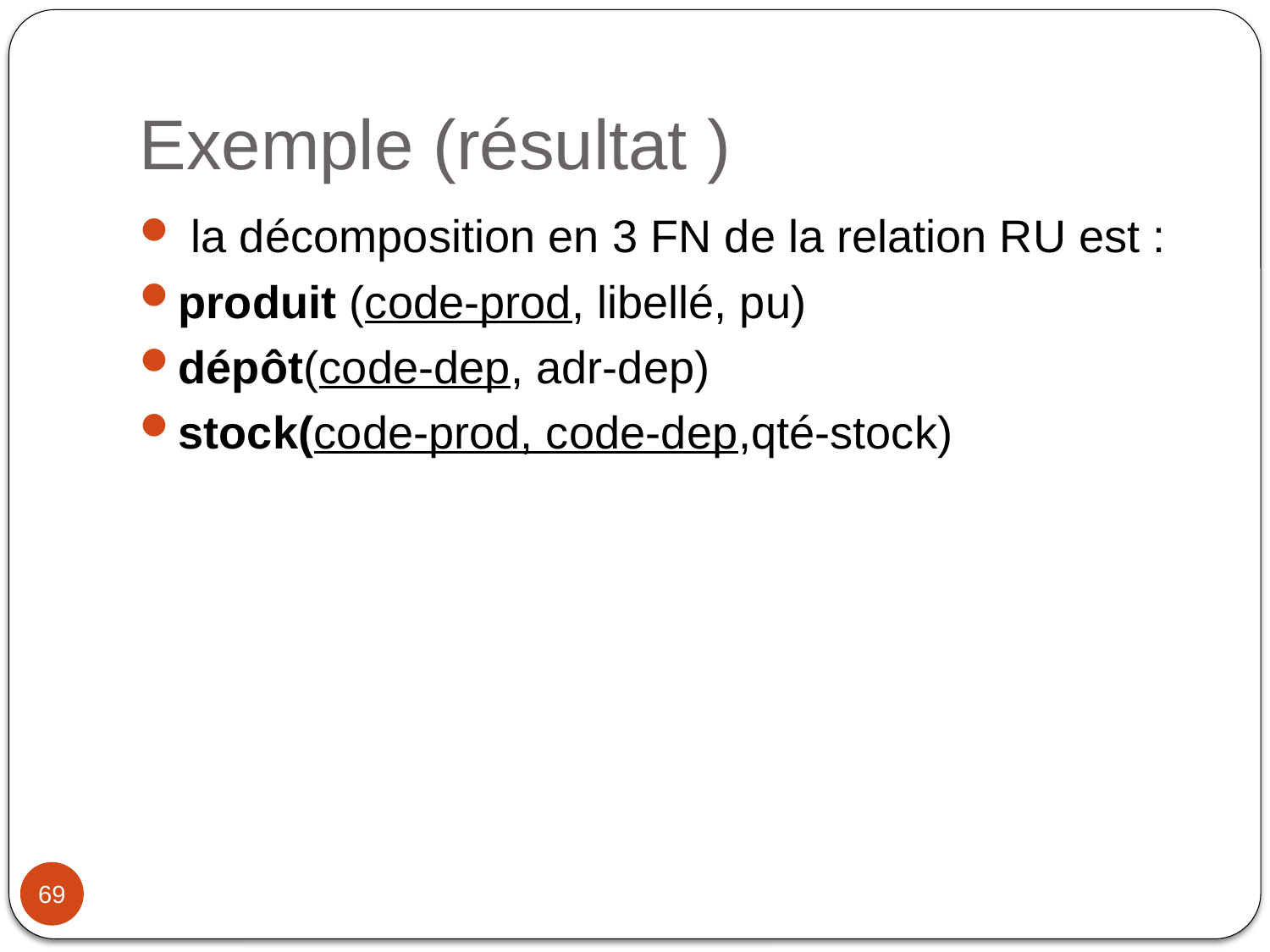

# Exemple (résultat )
 la décomposition en 3 FN de la relation RU est :
produit (code-prod, libellé, pu)
dépôt(code-dep, adr-dep)
stock(code-prod, code-dep,qté-stock)

69